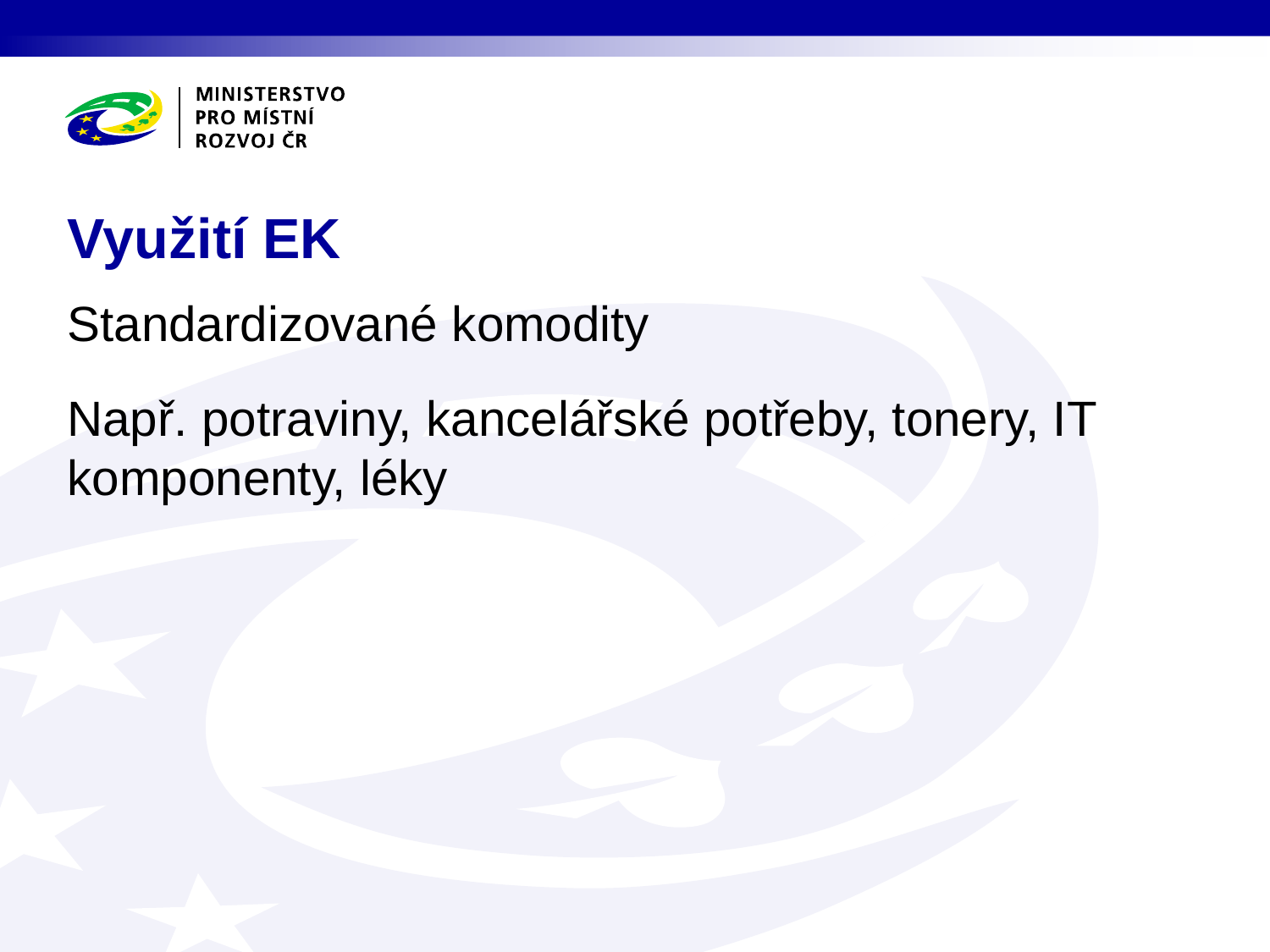

# Využití EK
Standardizované komodity
Např. potraviny, kancelářské potřeby, tonery, IT komponenty, léky